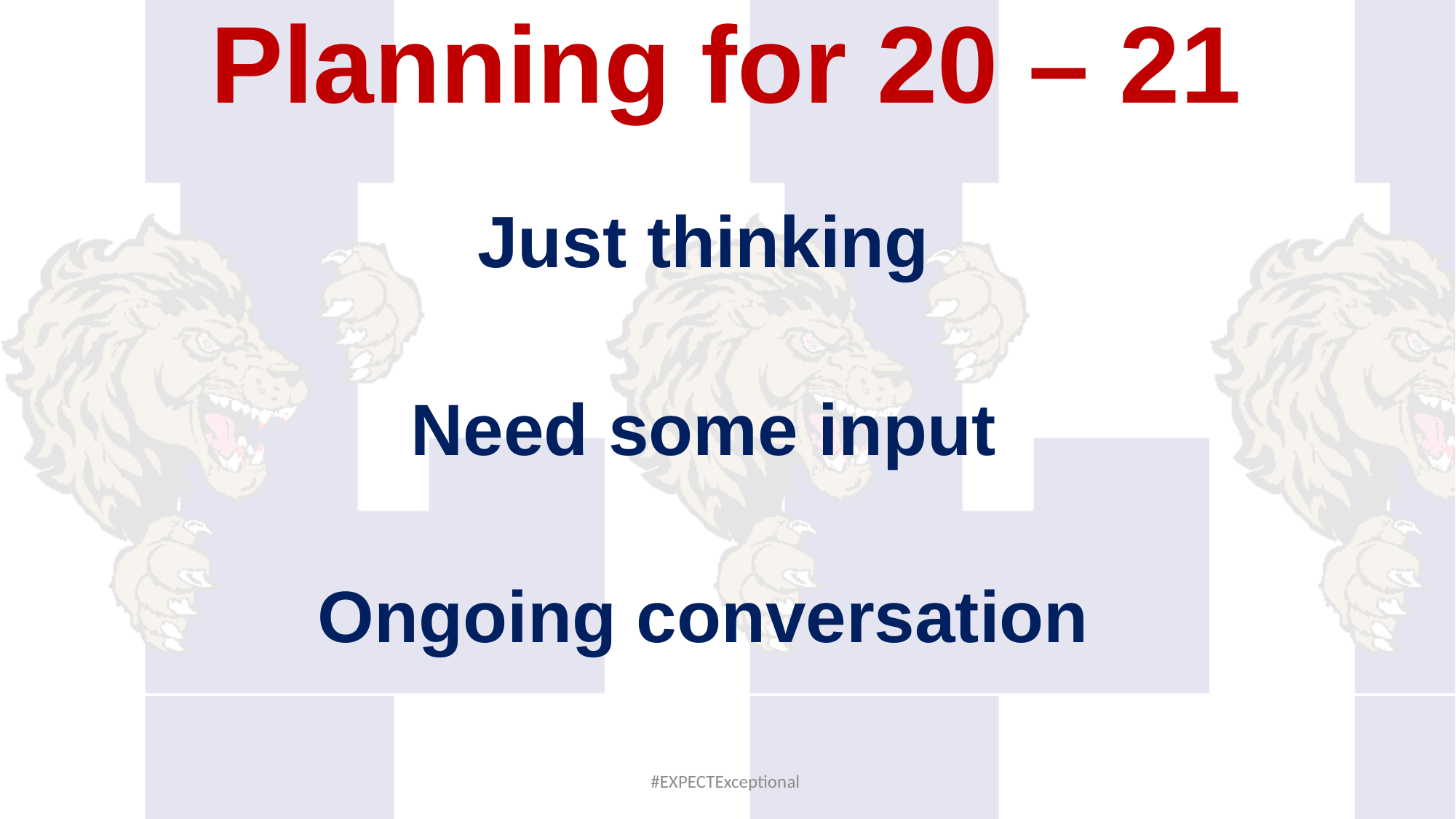

# Planning for 20 – 21

Just thinking

Need some input

Ongoing conversation
#EXPECTExceptional